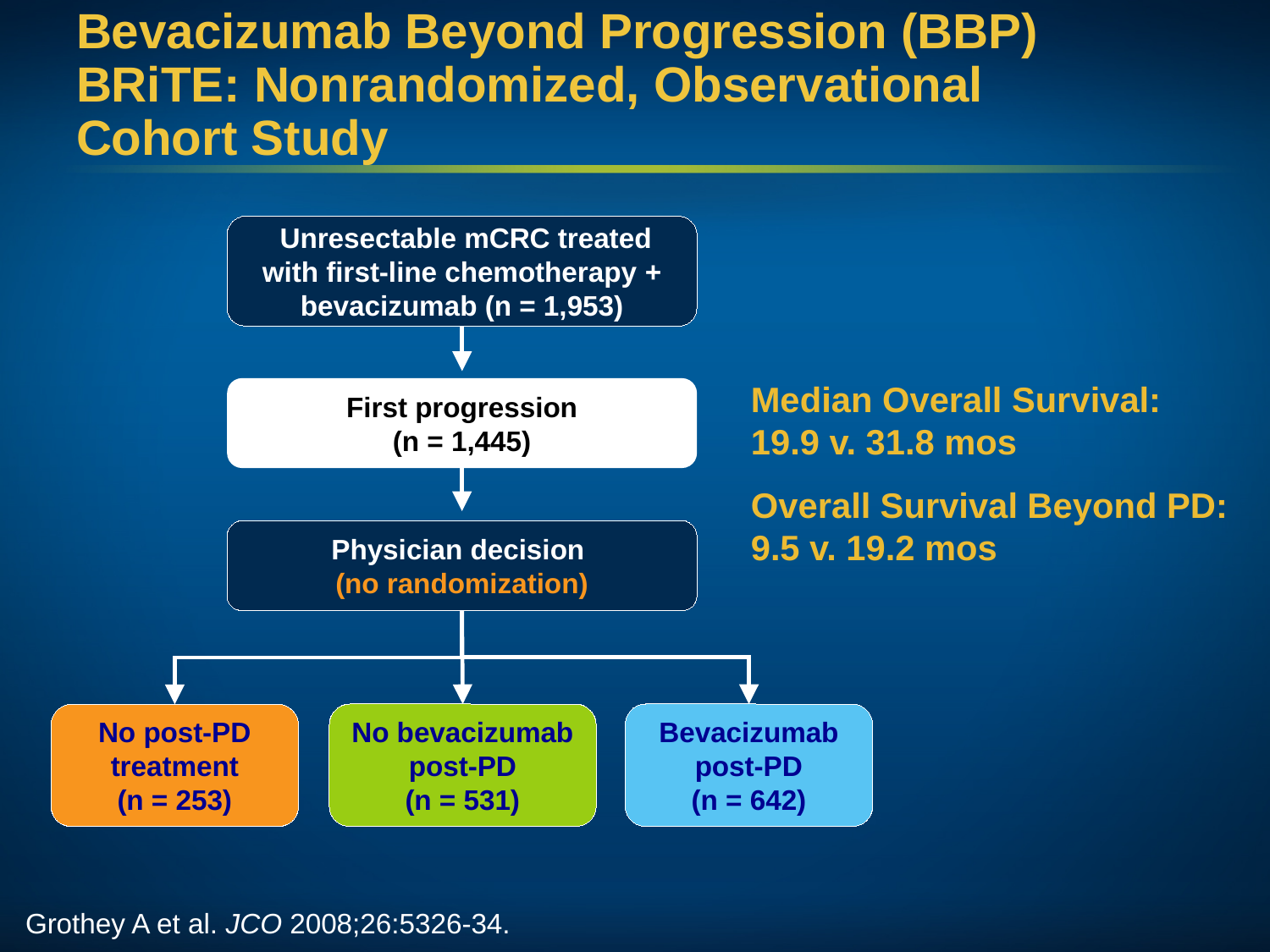

# Bevacizumab Beyond Progression (BBP) BRiTE: Nonrandomized, Observational Cohort Study
 Unresectable mCRC treated with first-line chemotherapy + bevacizumab (n = 1,953)
Median Overall Survival:
19.9 v. 31.8 mos
Overall Survival Beyond PD: 9.5 v. 19.2 mos
First progression
(n = 1,445)
Physician decision
(no randomization)
No bevacizumab post-PD
(n = 531)
Bevacizumab post-PD
(n = 642)
No post-PD treatment
(n = 253)
Grothey A et al. JCO 2008;26:5326-34.